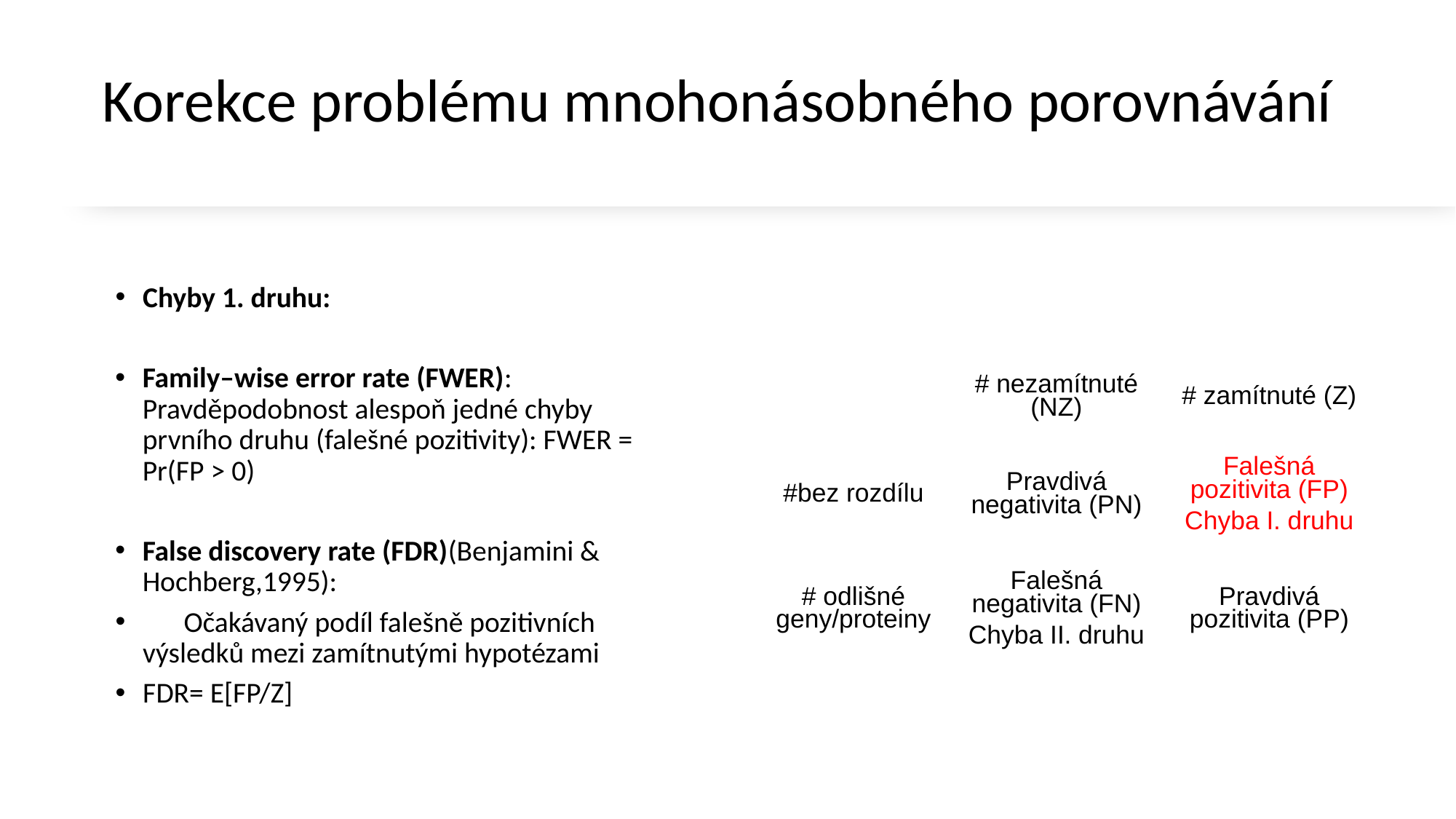

Korekce problému mnohonásobného porovnávání
Chyby 1. druhu:

Family–wise error rate (FWER): Pravděpodobnost alespoň jedné chyby prvního druhu (falešné pozitivity): FWER = Pr(FP > 0)

False discovery rate (FDR)(Benjamini & Hochberg,1995):
	Očakávaný podíl falešně pozitivních výsledků mezi zamítnutými hypotézami
FDR= E[FP/Z]

|  | # nezamítnuté (NZ) | # zamítnuté (Z) |
| --- | --- | --- |
| #bez rozdílu | Pravdivá negativita (PN) | Falešná pozitivita (FP) Chyba I. druhu |
| # odlišné geny/proteiny | Falešná negativita (FN) Chyba II. druhu | Pravdivá pozitivita (PP) |